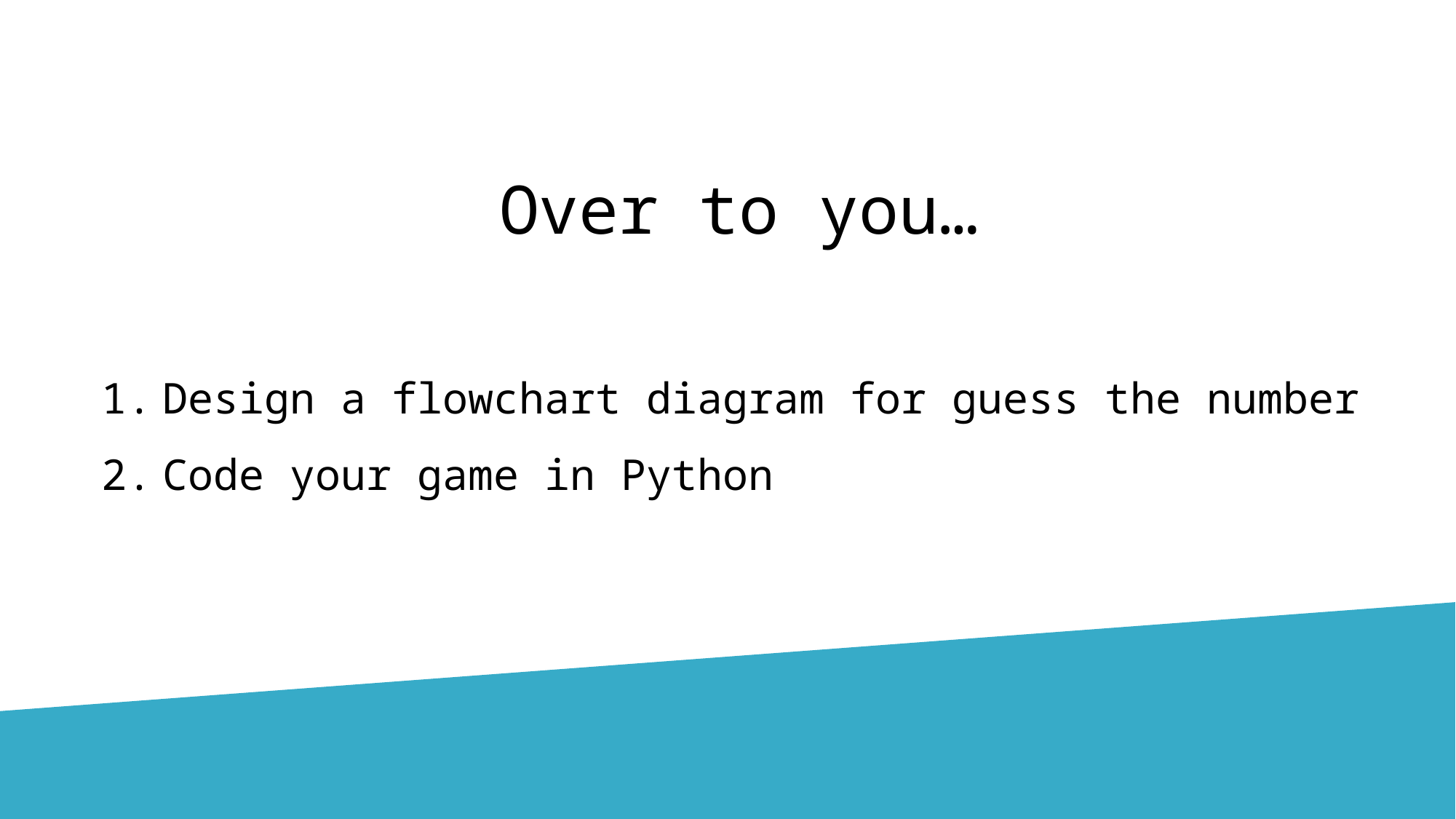

# Over to you…

Design a flowchart diagram for guess the number
Code your game in Python